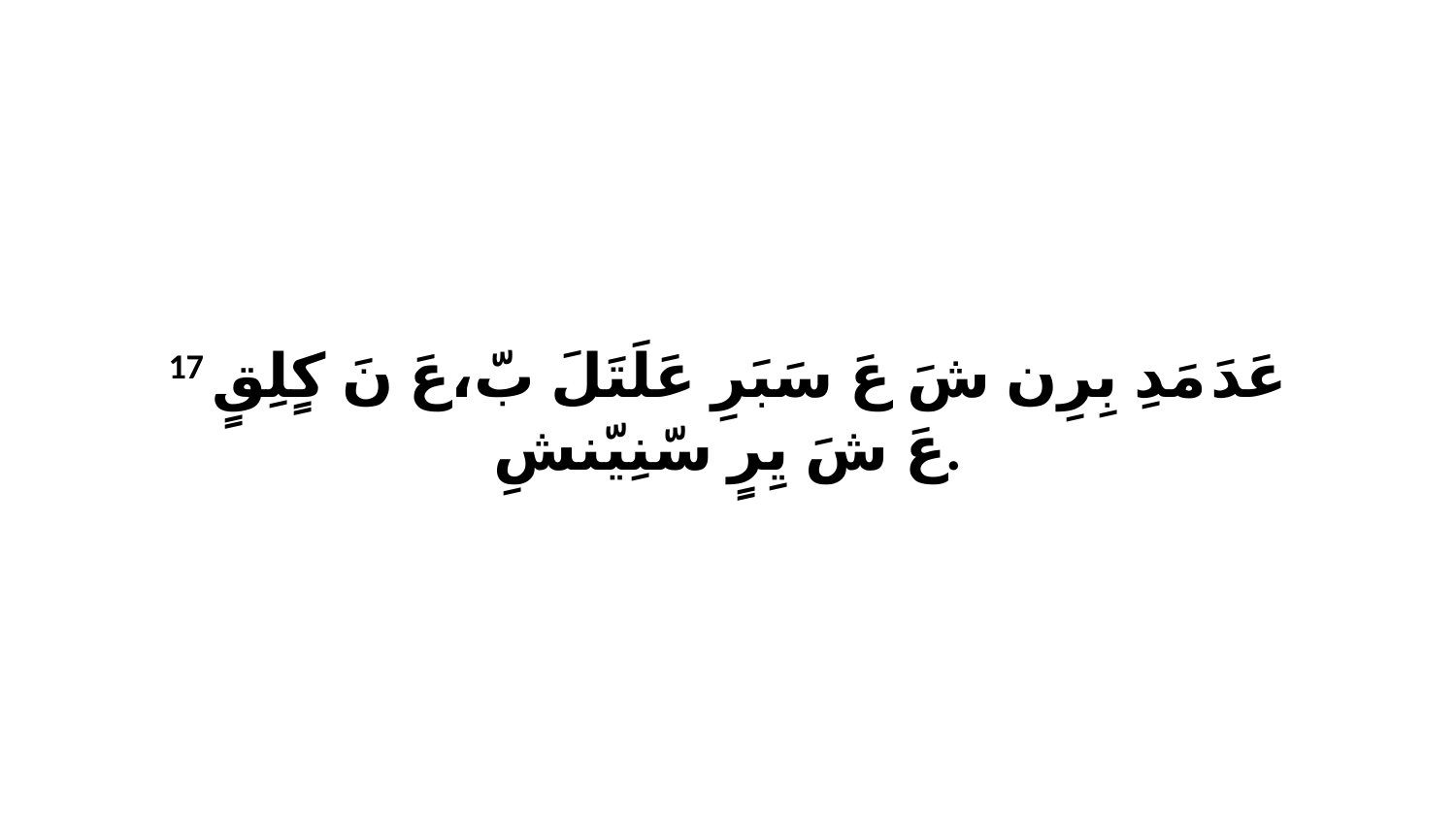

17 عَدَ مَدِ بِرِن شَ عَ سَبَرِ عَلَتَلَ بّ،عَ نَ كٍلِقٍ عَ شَ يِرٍ سّنِيّنشِ.